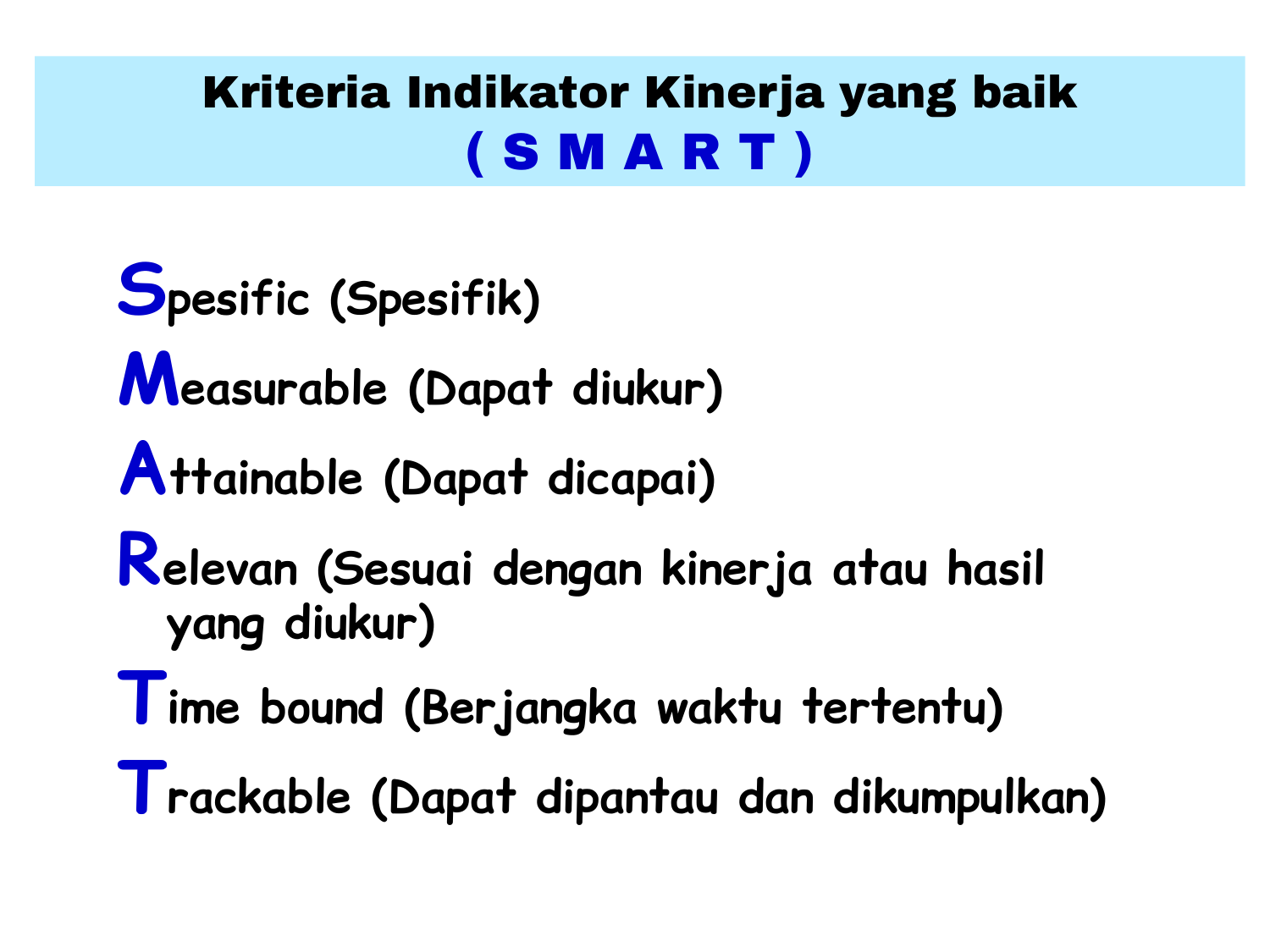

# Kriteria Indikator Kinerja yang baik ( S M A R T )
Spesific (Spesifik)
Measurable (Dapat diukur)
Attainable (Dapat dicapai)
Relevan (Sesuai dengan kinerja atau hasil yang diukur)
Time bound (Berjangka waktu tertentu)
Trackable (Dapat dipantau dan dikumpulkan)